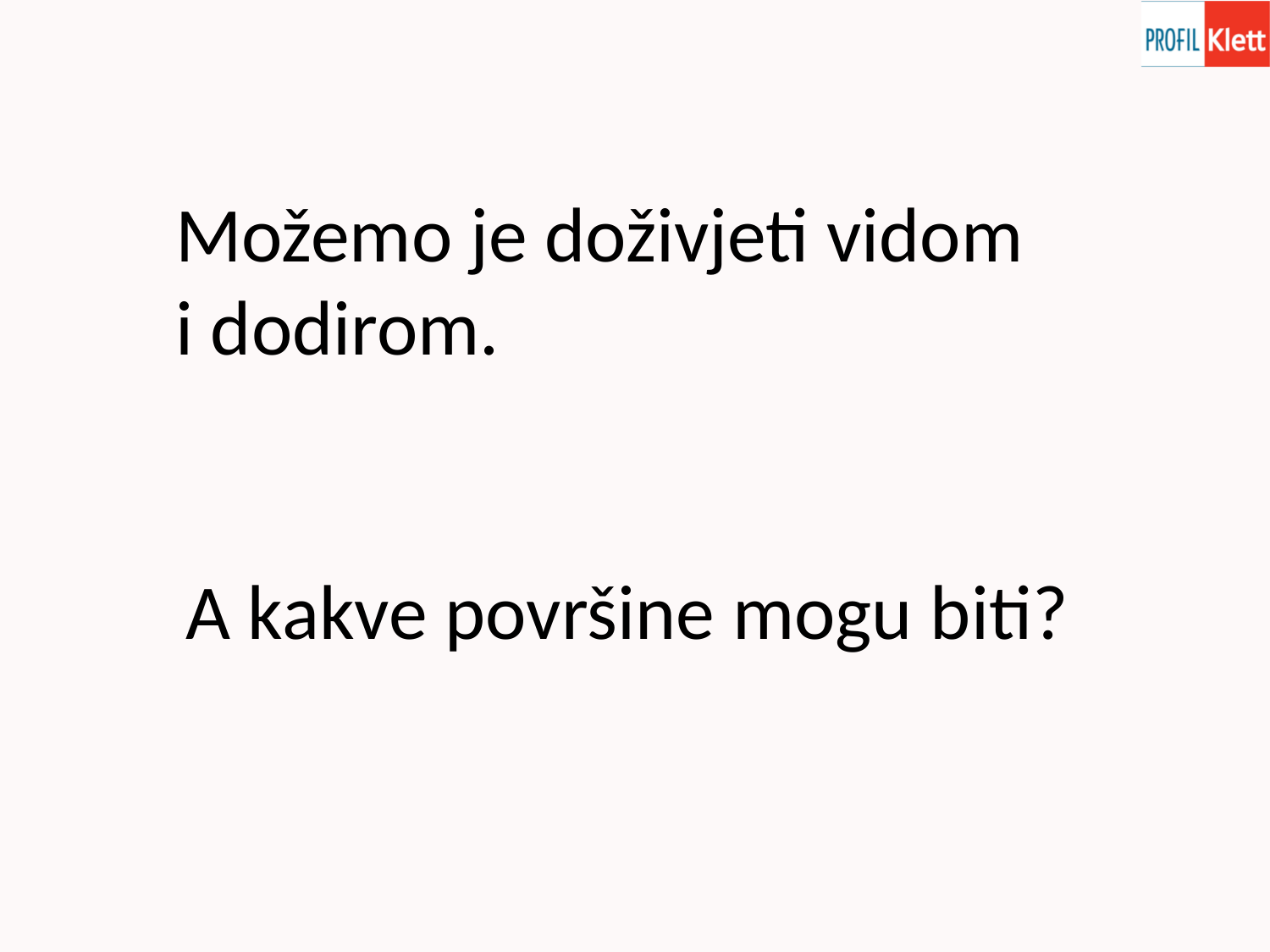

Možemo je doživjeti vidom
i dodirom.
A kakve površine mogu biti?